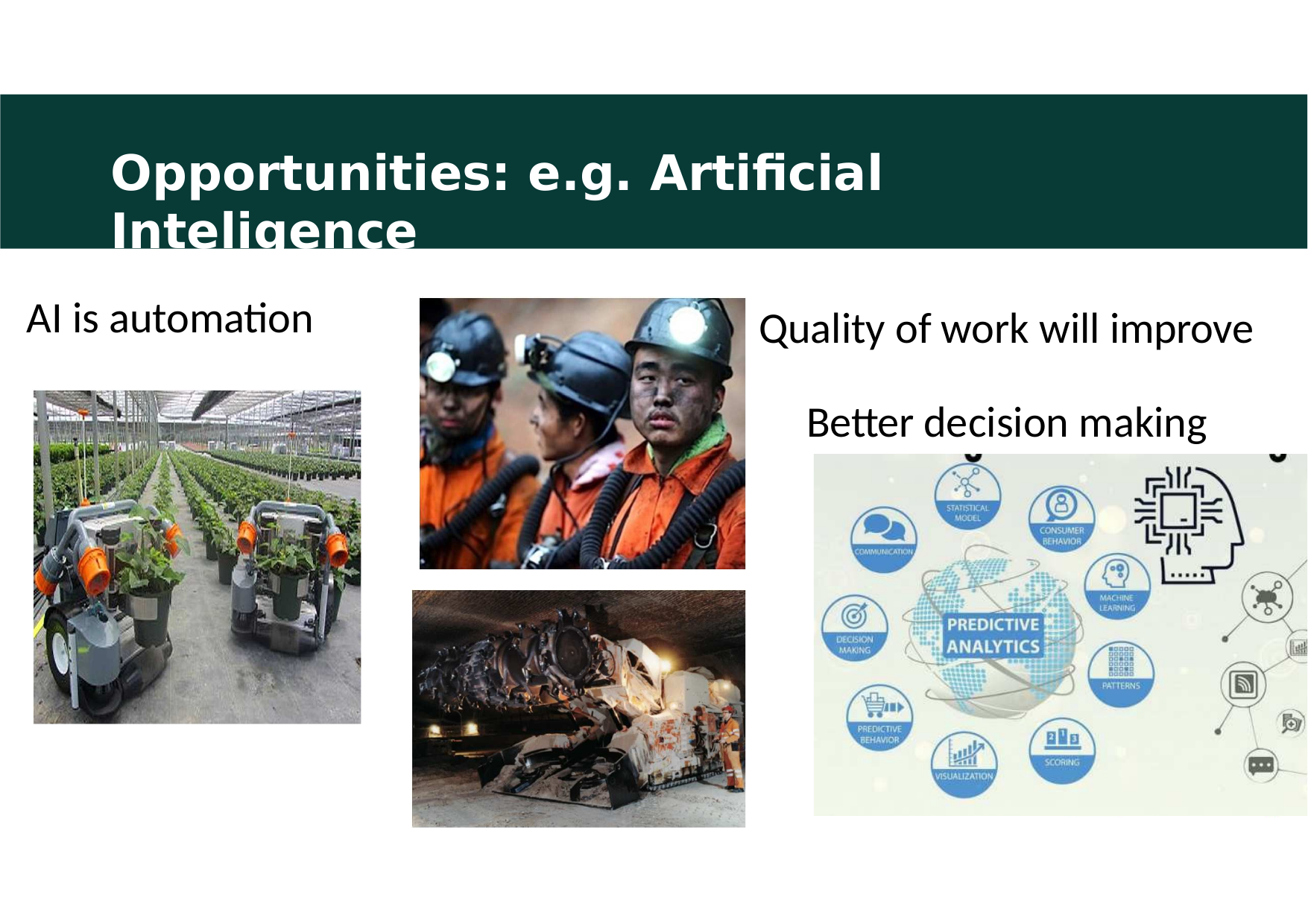

# Opportunities: e.g. Artificial Inteligence
AI is automation

Quality of work will improve

Better decision making